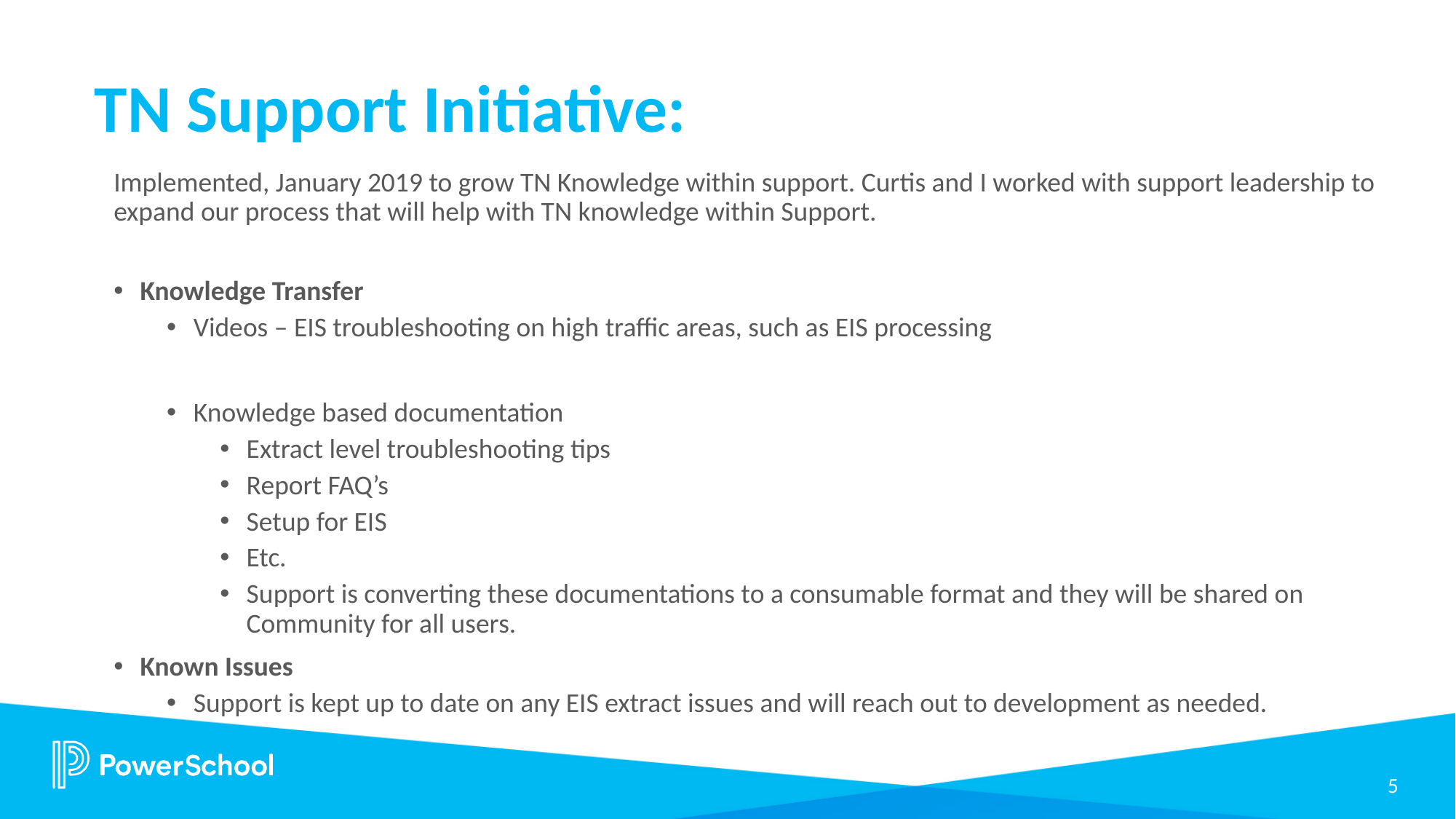

# TN Support Initiative:

Implemented, January 2019 to grow TN Knowledge within support. Curtis and I worked with support leadership to expand our process that will help with TN knowledge within Support.

Knowledge Transfer
Videos – EIS troubleshooting on high traffic areas, such as EIS processing

Knowledge based documentation
Extract level troubleshooting tips
Report FAQ’s
Setup for EIS
Etc.
Support is converting these documentations to a consumable format and they will be shared on Community for all users.
Known Issues
Support is kept up to date on any EIS extract issues and will reach out to development as needed.

5